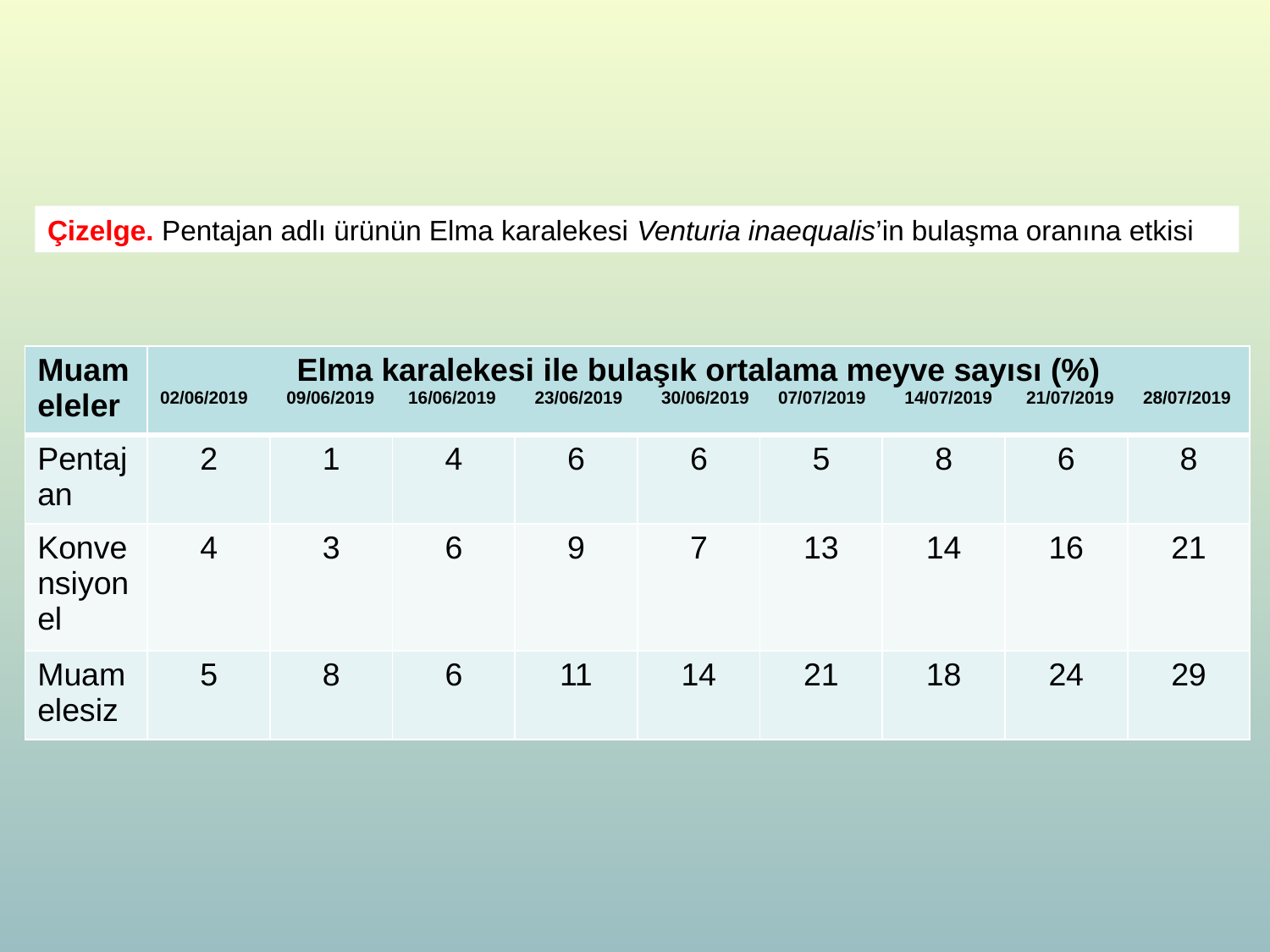

Çizelge. Pentajan adlı ürünün Elma karalekesi Venturia inaequalis’in bulaşma oranına etkisi
| Muameleler | Elma karalekesi ile bulaşık ortalama meyve sayısı (%) 02/06/2019 09/06/2019 16/06/2019 23/06/2019 30/06/2019 07/07/2019 14/07/2019 21/07/2019 28/07/2019 |  |  |  |  |  |  |  |  |
| --- | --- | --- | --- | --- | --- | --- | --- | --- | --- |
| Pentajan | 2 | 1 | 4 | 6 | 6 | 5 | 8 | 6 | 8 |
| Konvensiyonel | 4 | 3 | 6 | 9 | 7 | 13 | 14 | 16 | 21 |
| Muamelesiz | 5 | 8 | 6 | 11 | 14 | 21 | 18 | 24 | 29 |